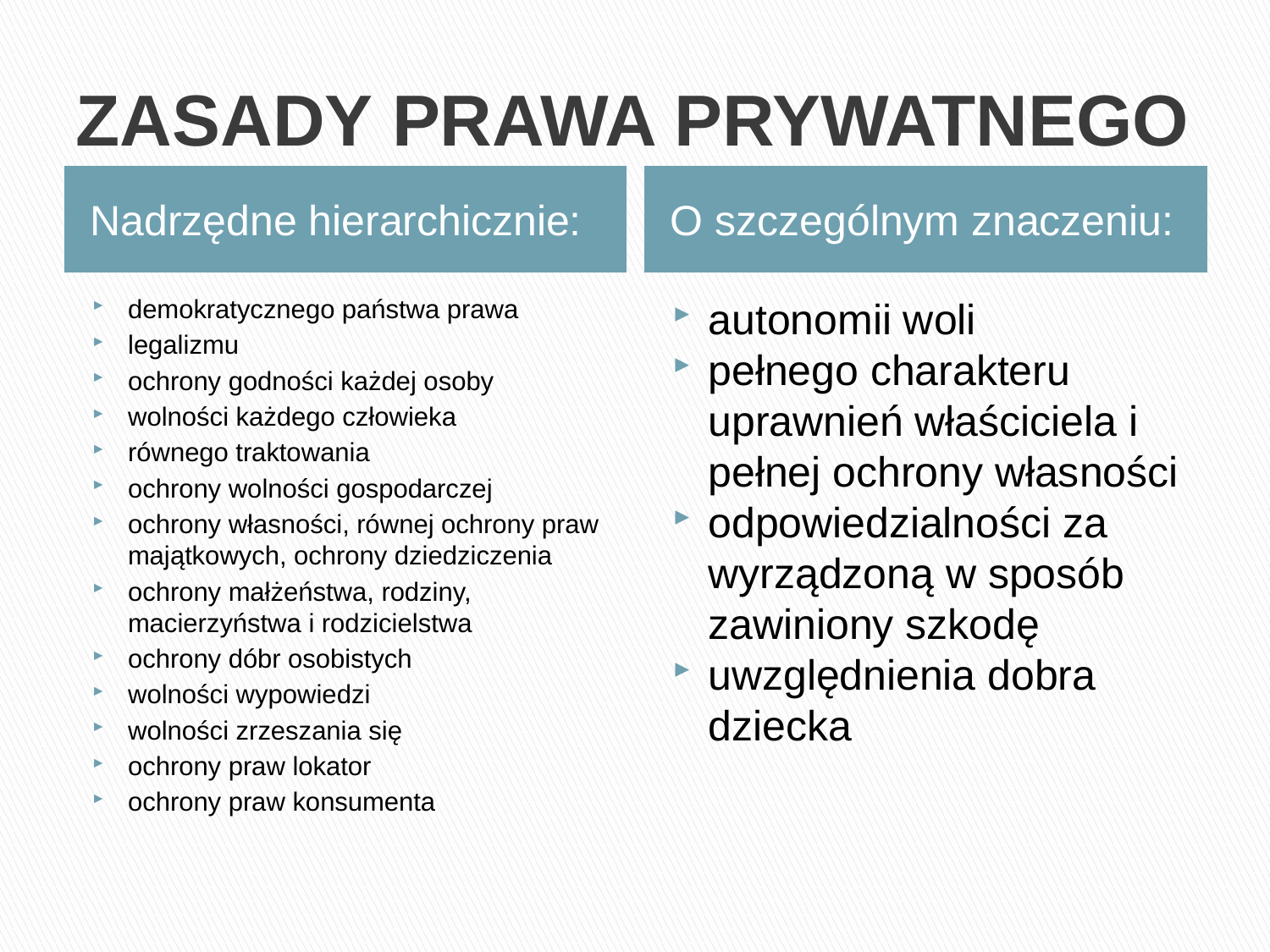

# ZASADY PRAWA PRYWATNEGO
Nadrzędne hierarchicznie:
O szczególnym znaczeniu:
demokratycznego państwa prawa
legalizmu
ochrony godności każdej osoby
wolności każdego człowieka
równego traktowania
ochrony wolności gospodarczej
ochrony własności, równej ochrony praw majątkowych, ochrony dziedziczenia
ochrony małżeństwa, rodziny, macierzyństwa i rodzicielstwa
ochrony dóbr osobistych
wolności wypowiedzi
wolności zrzeszania się
ochrony praw lokator
ochrony praw konsumenta

autonomii woli
pełnego charakteru uprawnień właściciela i pełnej ochrony własności
odpowiedzialności za wyrządzoną w sposób zawiniony szkodę
uwzględnienia dobra dziecka